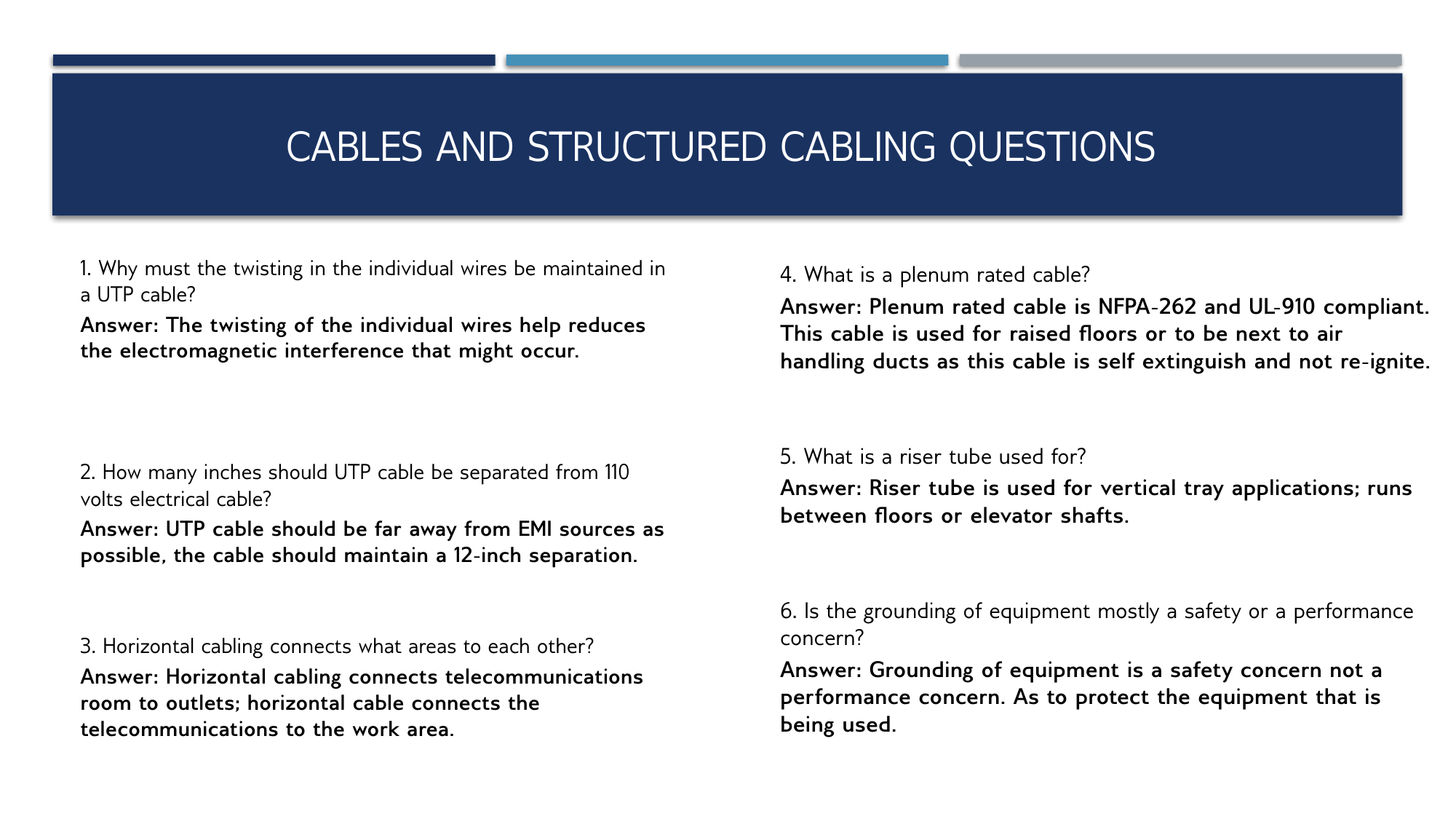

# Cables and structured cabling questions
1. Why must the twisting in the individual wires be maintained in a UTP cable?
Answer: The twisting of the individual wires help reduces the electromagnetic interference that might occur.

2. How many inches should UTP cable be separated from 110 volts electrical cable?
Answer: UTP cable should be far away from EMI sources as possible, the cable should maintain a 12-inch separation.

3. Horizontal cabling connects what areas to each other?
Answer: Horizontal cabling connects telecommunications room to outlets; horizontal cable connects the telecommunications to the work area.
4. What is a plenum rated cable?
Answer: Plenum rated cable is NFPA-262 and UL-910 compliant. This cable is used for raised floors or to be next to air handling ducts as this cable is self extinguish and not re-ignite.

5. What is a riser tube used for?
Answer: Riser tube is used for vertical tray applications; runs between floors or elevator shafts.

6. Is the grounding of equipment mostly a safety or a performance concern?
Answer: Grounding of equipment is a safety concern not a performance concern. As to protect the equipment that is being used.